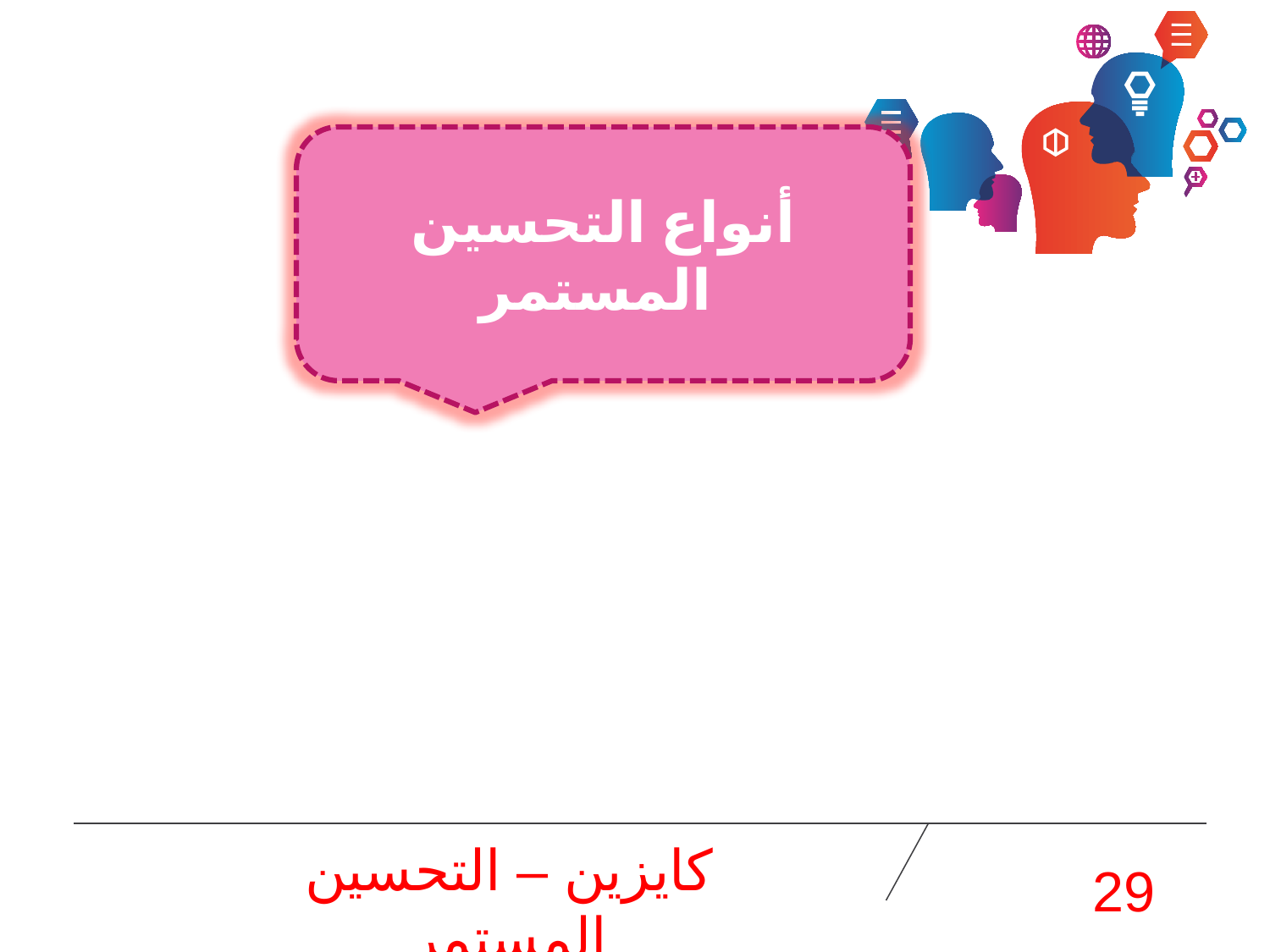

أنواع التحسين المستمر
كايزين – التحسين المستمر
29